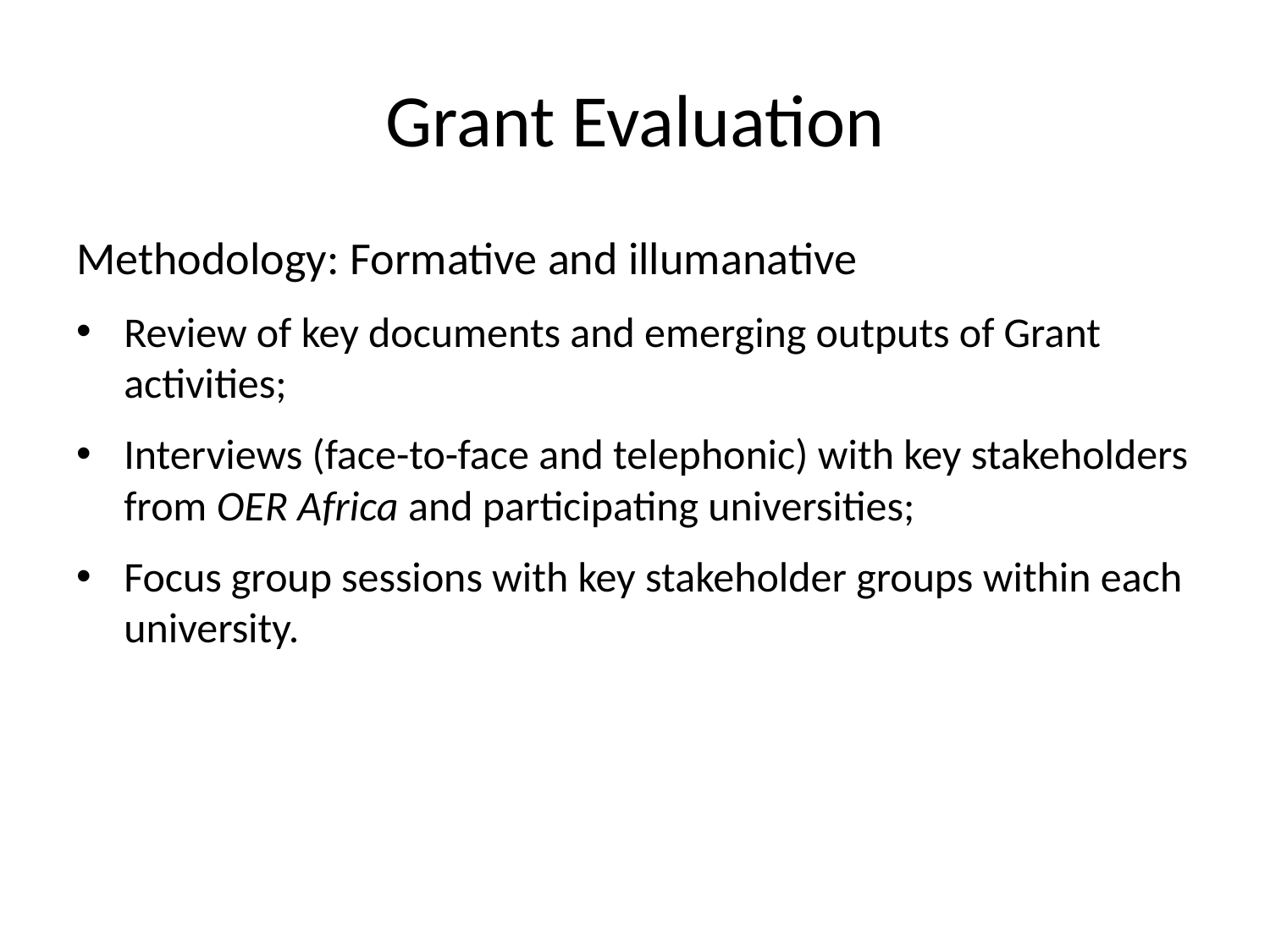

# Grant Evaluation
Methodology: Formative and illumanative
Review of key documents and emerging outputs of Grant activities;
Interviews (face-to-face and telephonic) with key stakeholders from OER Africa and participating universities;
Focus group sessions with key stakeholder groups within each university.